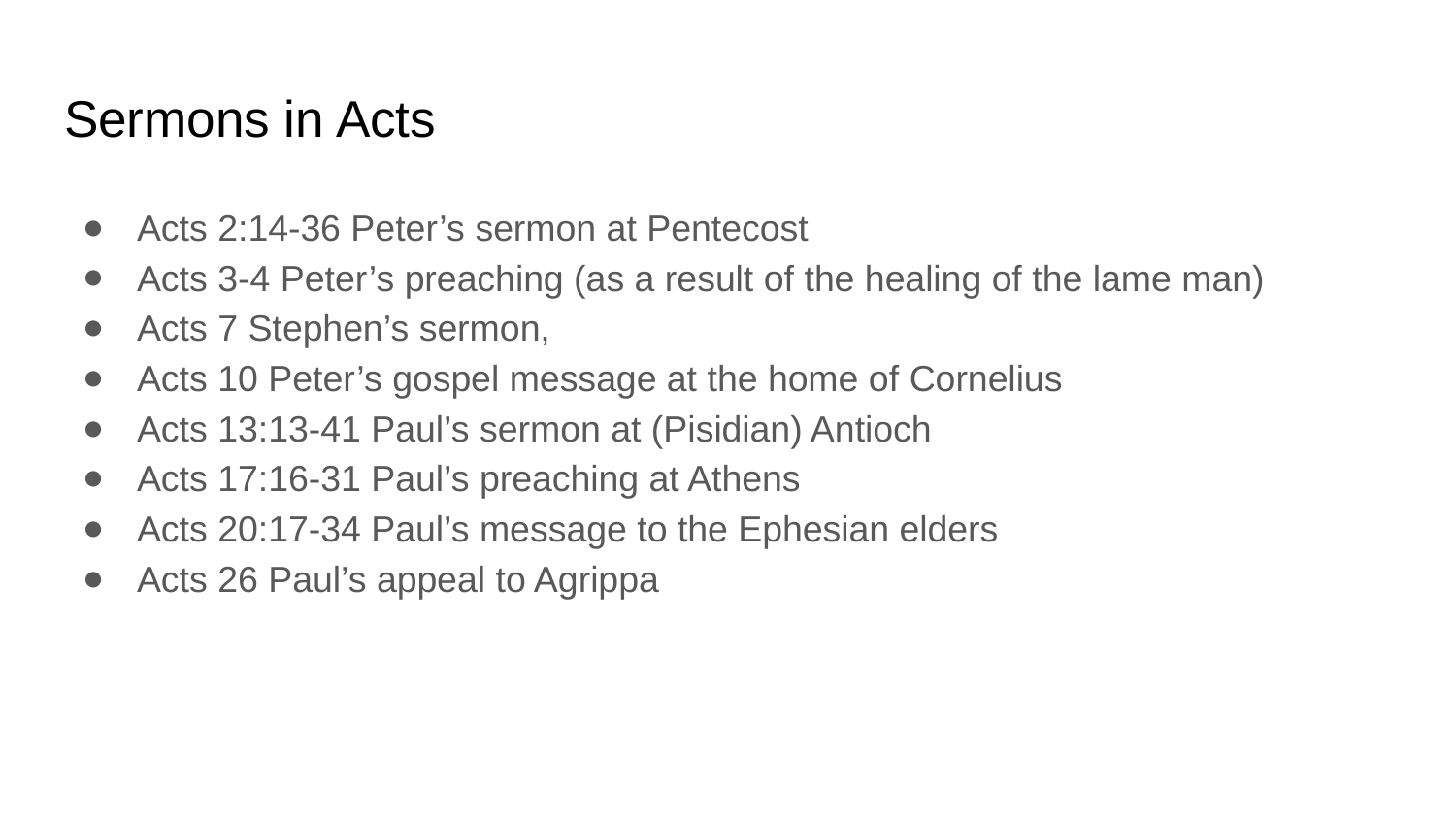

# Sermons in Acts
Acts 2:14-36 Peter’s sermon at Pentecost
Acts 3-4 Peter’s preaching (as a result of the healing of the lame man)
Acts 7 Stephen’s sermon,
Acts 10 Peter’s gospel message at the home of Cornelius
Acts 13:13-41 Paul’s sermon at (Pisidian) Antioch
Acts 17:16-31 Paul’s preaching at Athens
Acts 20:17-34 Paul’s message to the Ephesian elders
Acts 26 Paul’s appeal to Agrippa